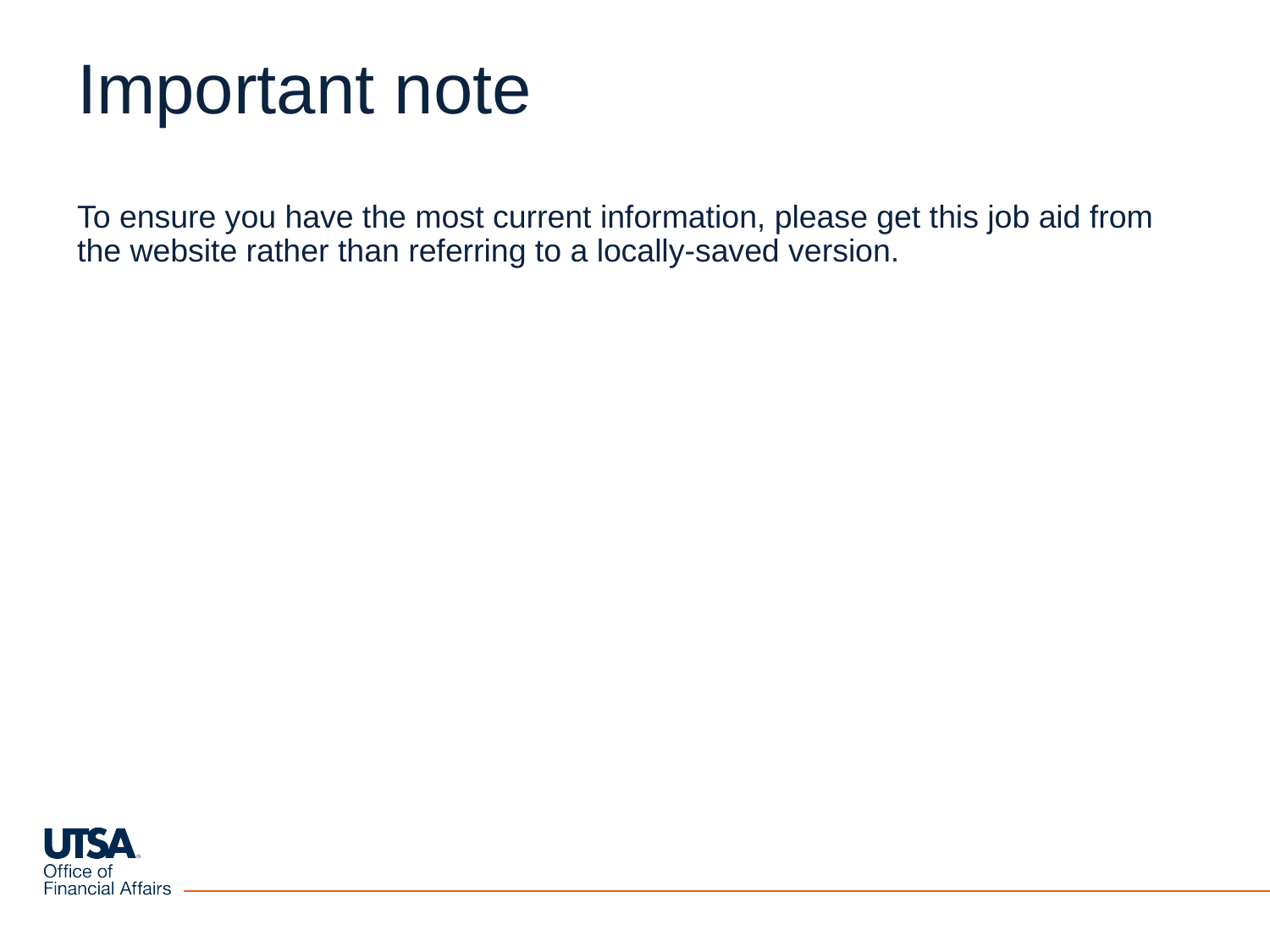

# Important note
To ensure you have the most current information, please get this job aid from the website rather than referring to a locally-saved version.